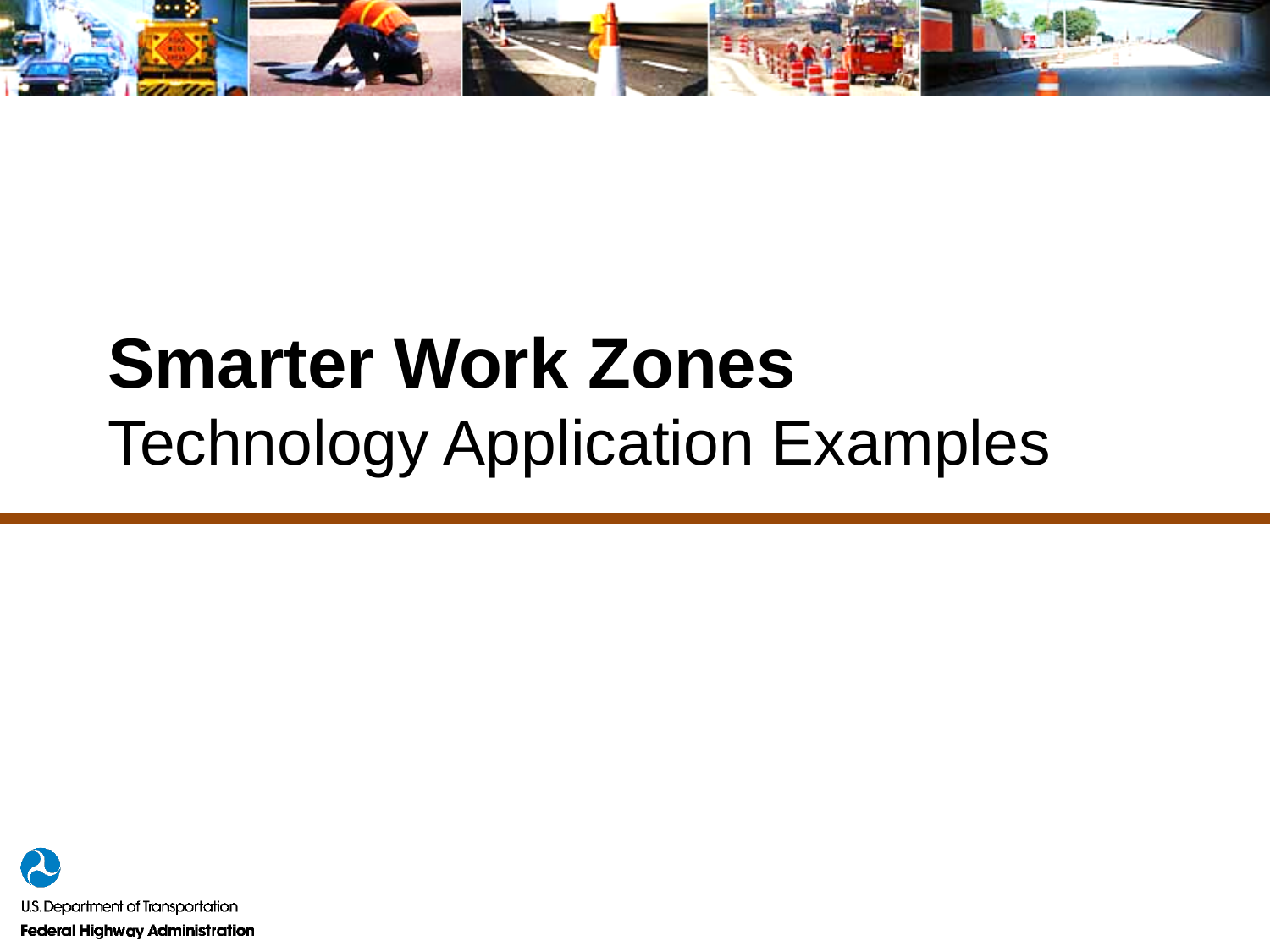

# Smarter Work Zones Technology Application Examples